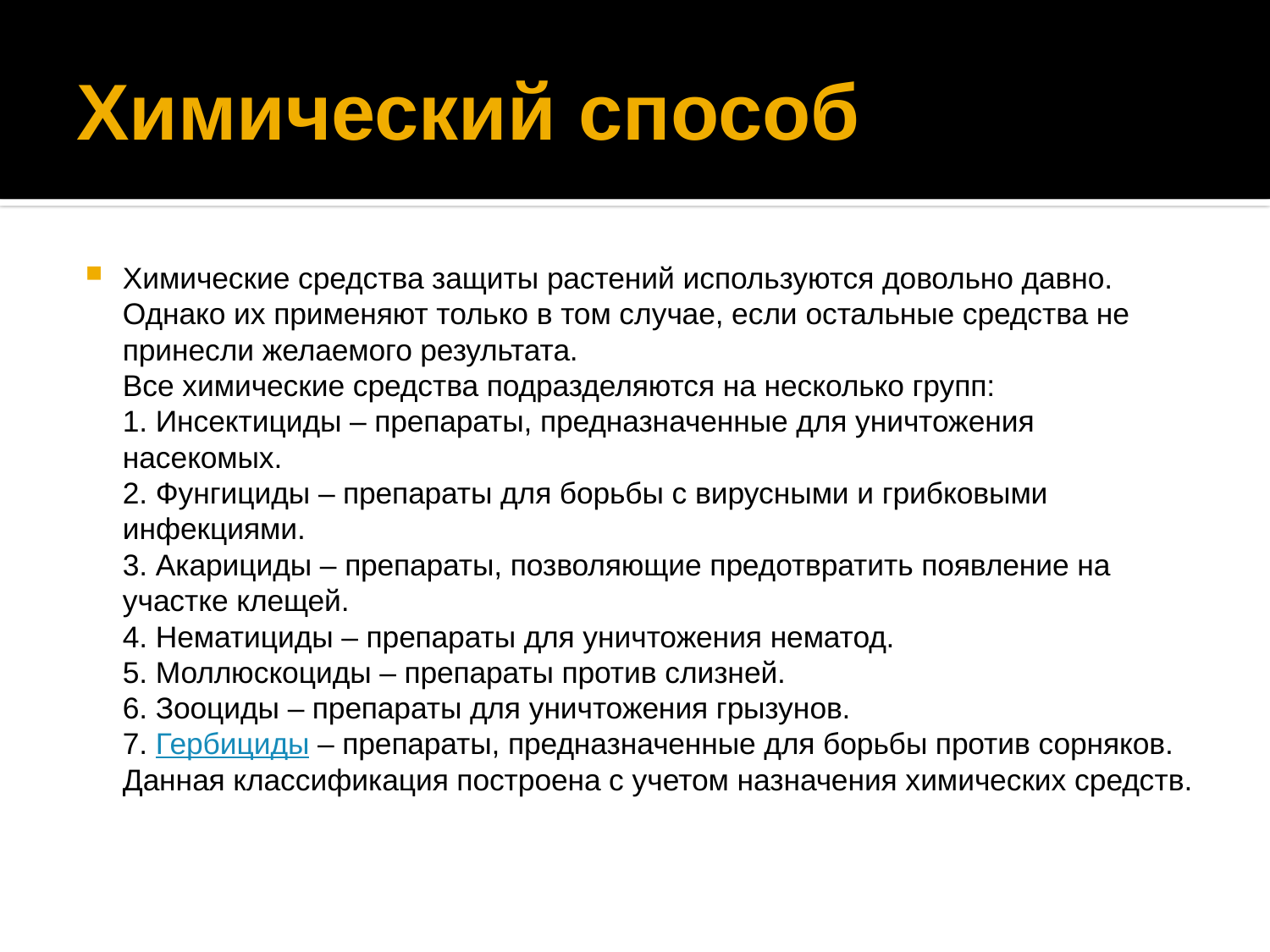

# Химический способ
Химические средства защиты растений используются довольно давно. Однако их применяют только в том случае, если остальные средства не принесли желаемого результата.
Все химические средства подразделяются на несколько групп:
1. Инсектициды – препараты, предназначенные для уничтожения насекомых.
2. Фунгициды – препараты для борьбы с вирусными и грибковыми инфекциями.
3. Акарициды – препараты, позволяющие предотвратить появление на участке клещей.
4. Нематициды – препараты для уничтожения нематод.
5. Моллюскоциды – препараты против слизней.
6. Зооциды – препараты для уничтожения грызунов.
7. Гербициды – препараты, предназначенные для борьбы против сорняков.
Данная классификация построена с учетом назначения химических средств.